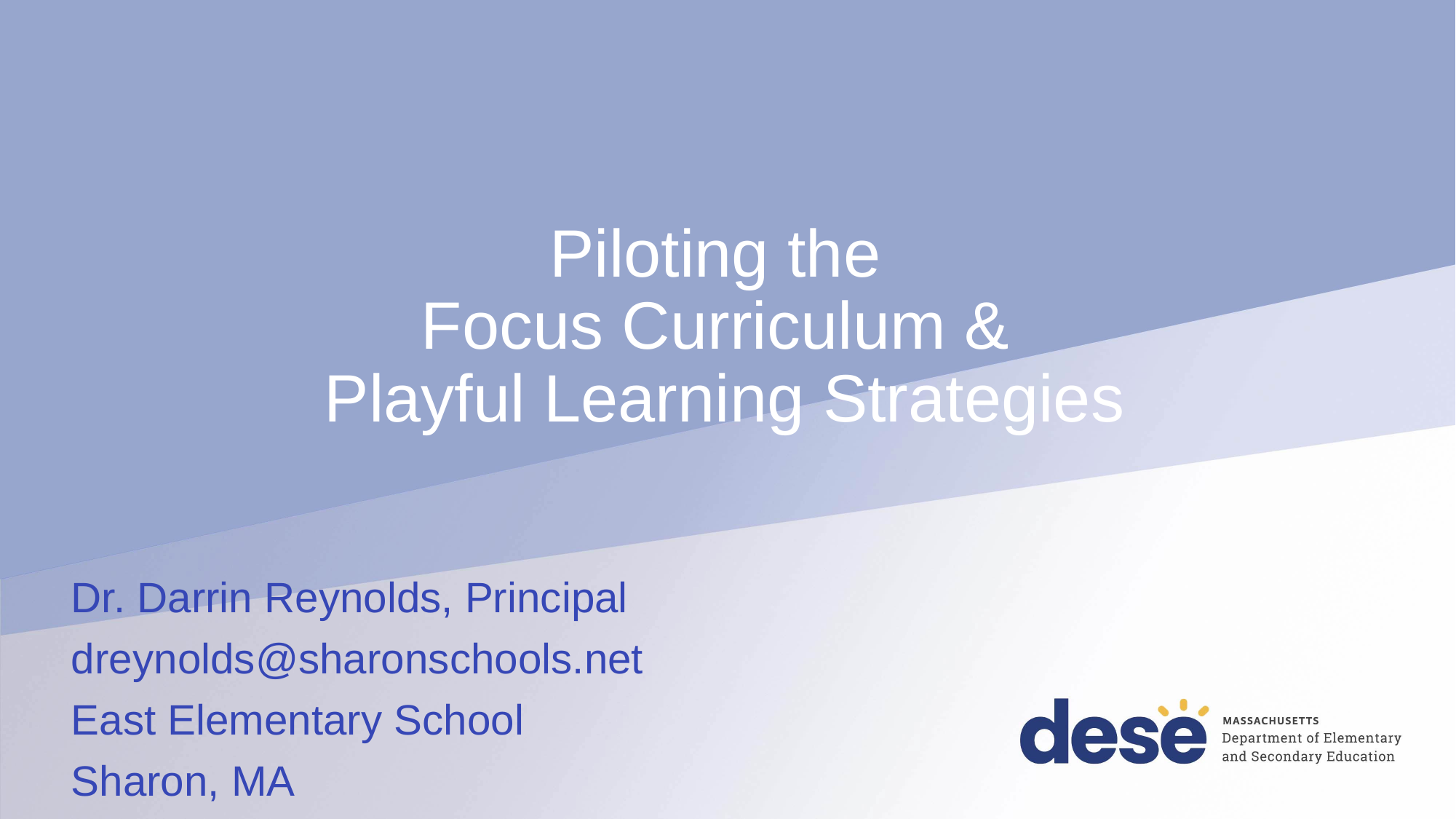

# Piloting the Focus Curriculum & Playful Learning Strategies
Dr. Darrin Reynolds, Principal
dreynolds@sharonschools.net
East Elementary School
Sharon, MA